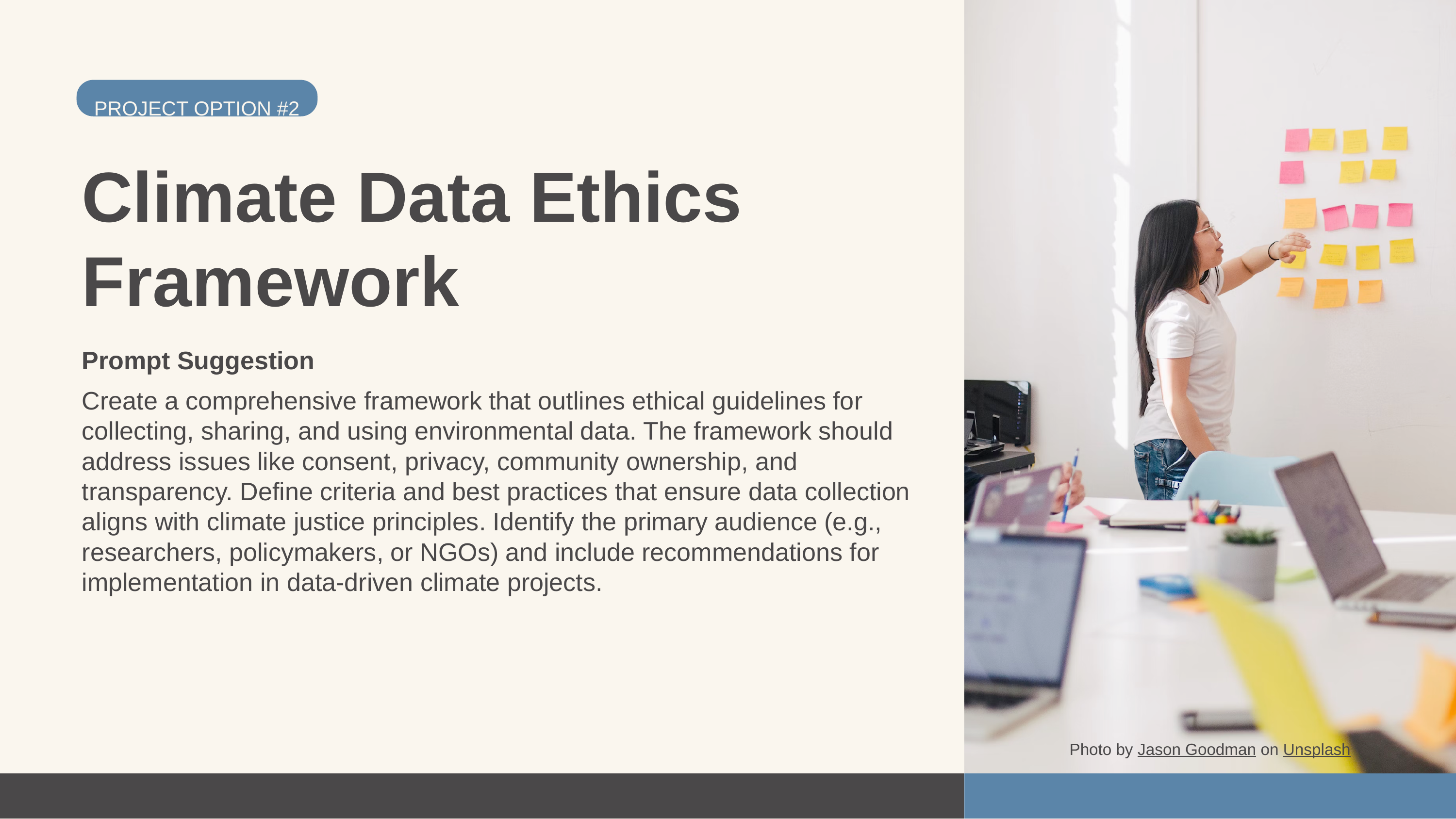

PROJECT OPTION #2
Climate Data Ethics Framework
Prompt Suggestion
Create a comprehensive framework that outlines ethical guidelines for collecting, sharing, and using environmental data. The framework should address issues like consent, privacy, community ownership, and transparency. Define criteria and best practices that ensure data collection aligns with climate justice principles. Identify the primary audience (e.g., researchers, policymakers, or NGOs) and include recommendations for implementation in data-driven climate projects.
Photo by Jason Goodman on Unsplash